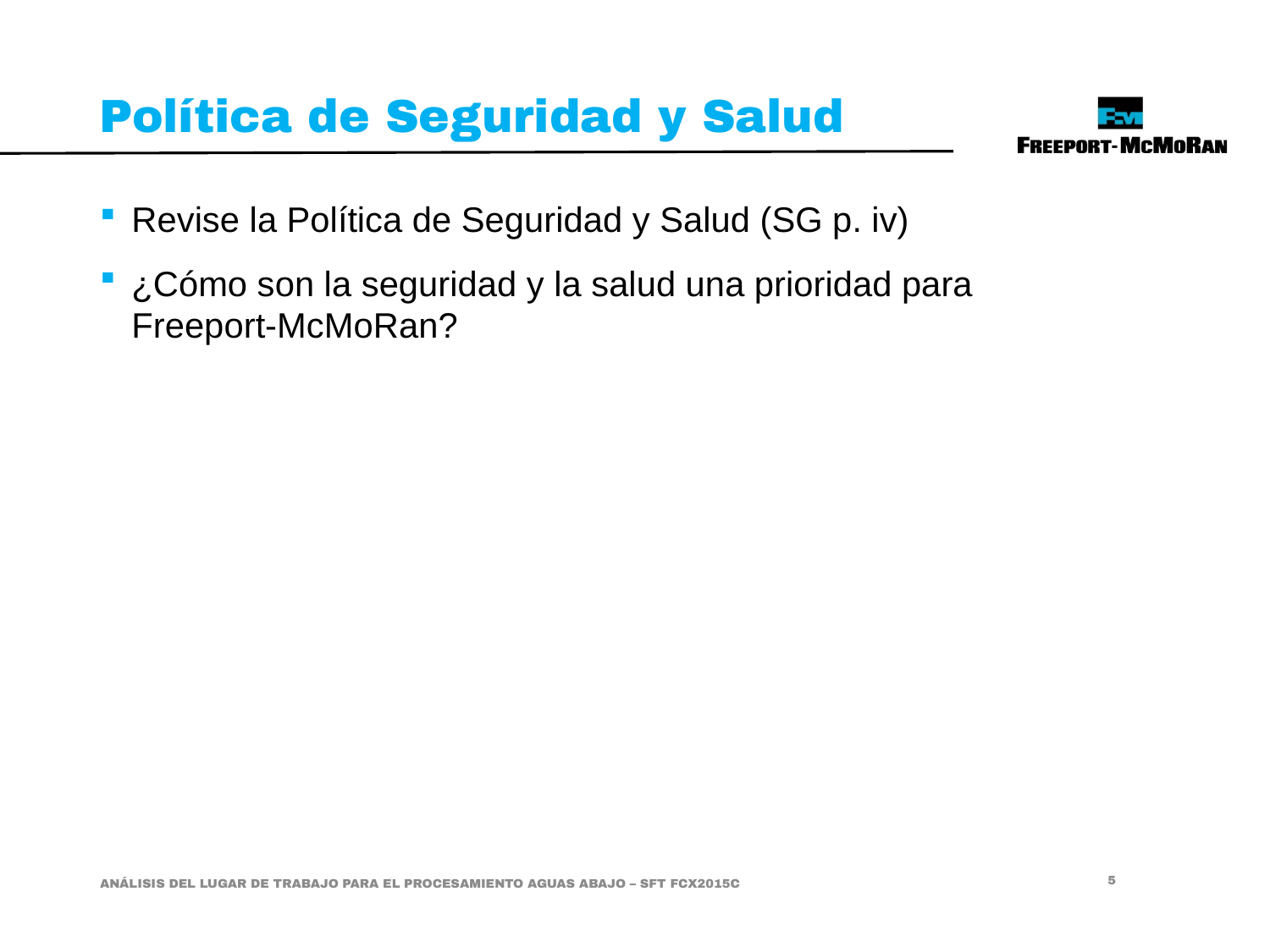

Política de Seguridad y Salud
Revise la Política de Seguridad y Salud (SG p. iv)
¿Cómo son la seguridad y la salud una prioridad para Freeport-McMoRan?
5
ANÁLISIS DEL LUGAR DE TRABAJO PARA EL PROCESAMIENTO AGUAS ABAJO – SFT FCX2015C